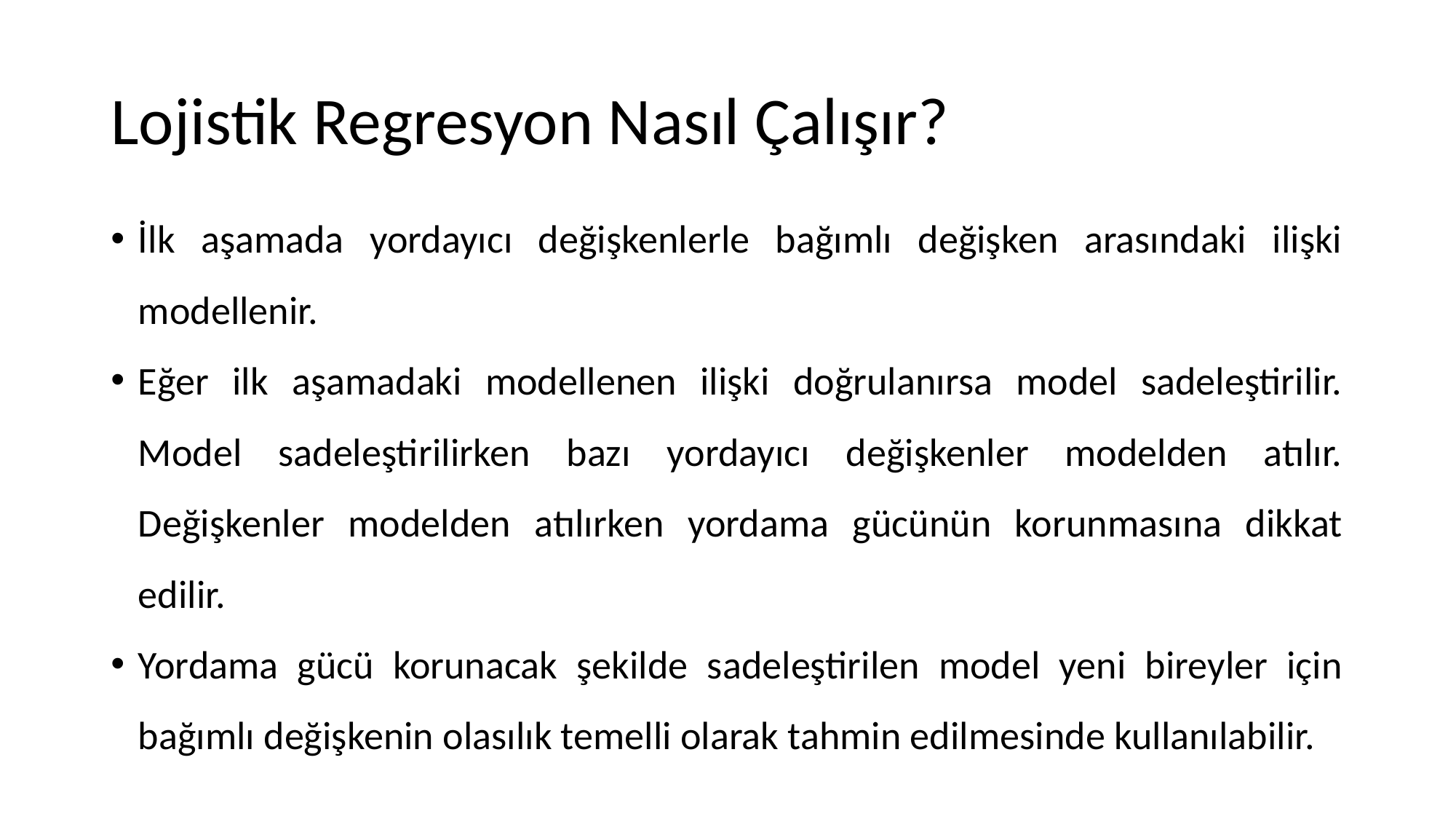

# Lojistik Regresyon Nasıl Çalışır?
İlk aşamada yordayıcı değişkenlerle bağımlı değişken arasındaki ilişki modellenir.
Eğer ilk aşamadaki modellenen ilişki doğrulanırsa model sadeleştirilir. Model sadeleştirilirken bazı yordayıcı değişkenler modelden atılır. Değişkenler modelden atılırken yordama gücünün korunmasına dikkat edilir.
Yordama gücü korunacak şekilde sadeleştirilen model yeni bireyler için bağımlı değişkenin olasılık temelli olarak tahmin edilmesinde kullanılabilir.